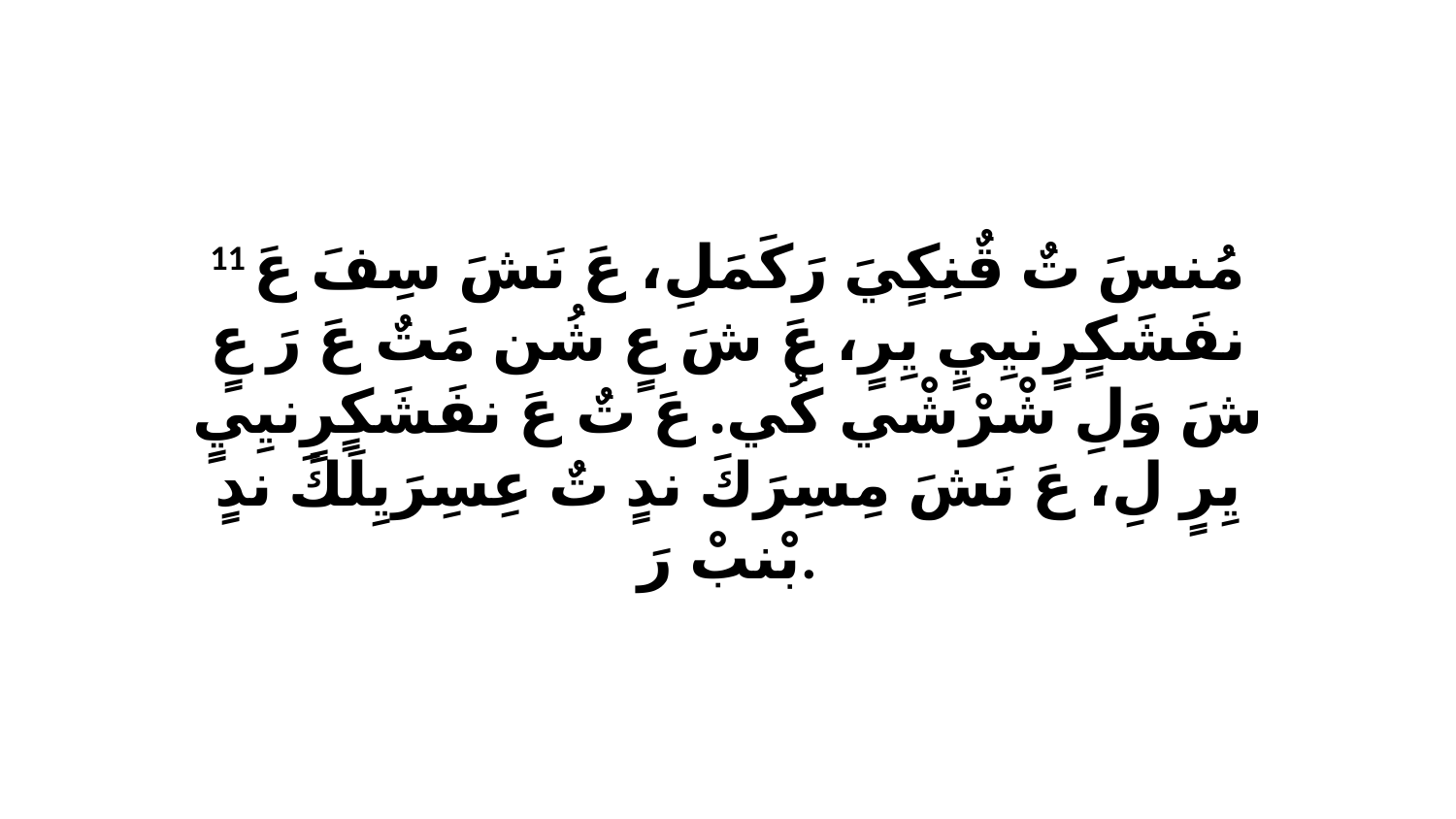

11 مُنسَ تٌ قٌنِكٍيَ رَكَمَلِ، عَ نَشَ سِفَ عَ نفَشَكٍرٍنيِيٍ يِرٍ، عَ شَ عٍ شُن مَتٌ عَ رَ عٍ شَ وَلِ شْرْشْي كُي. عَ تٌ عَ نفَشَكٍرٍنيِيٍ يِرٍ لِ، عَ نَشَ مِسِرَكَ ندٍ تٌ عِسِرَيِلَكَ ندٍ بْنبْ رَ.